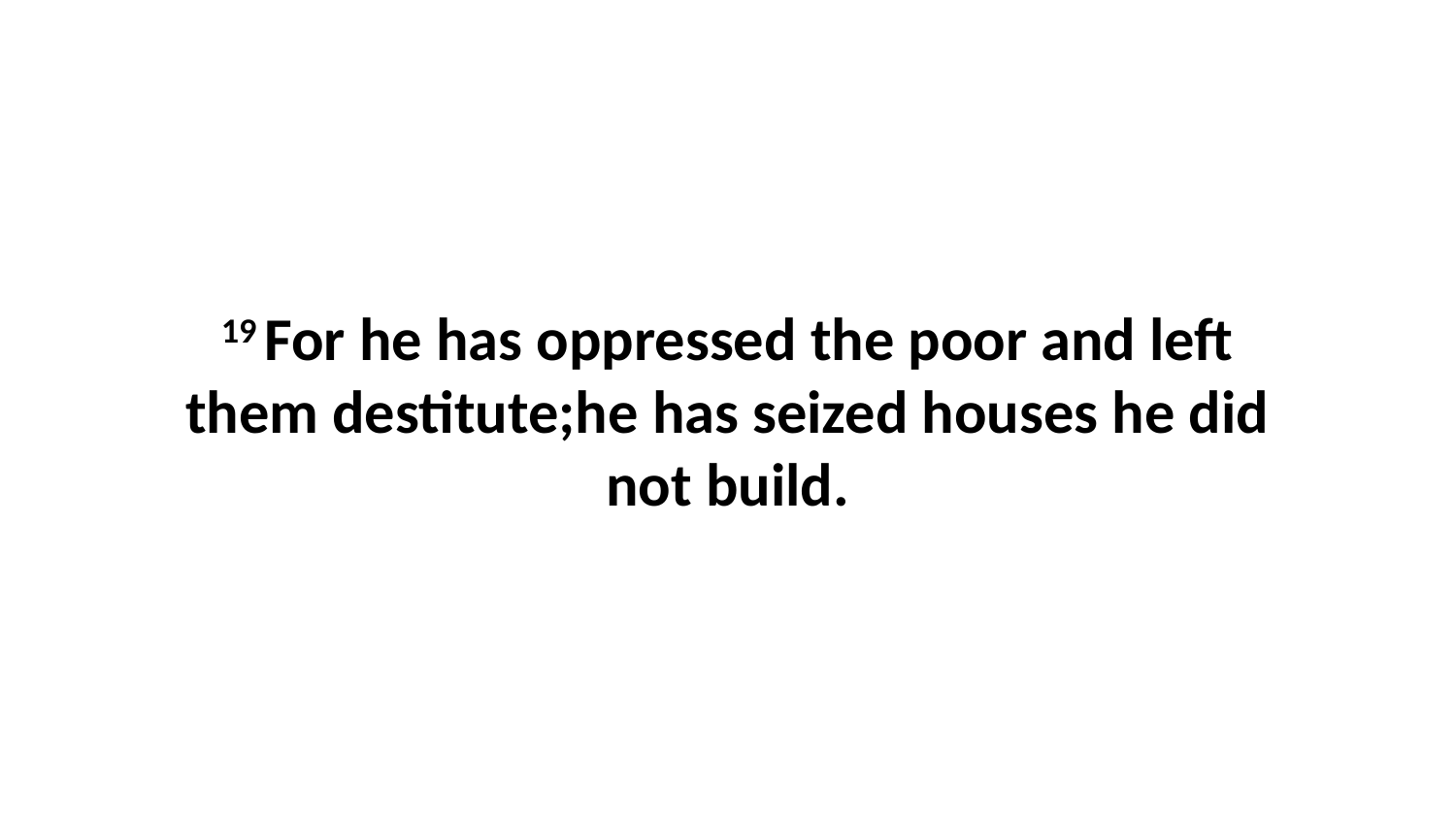

19 For he has oppressed the poor and left them destitute;he has seized houses he did not build.